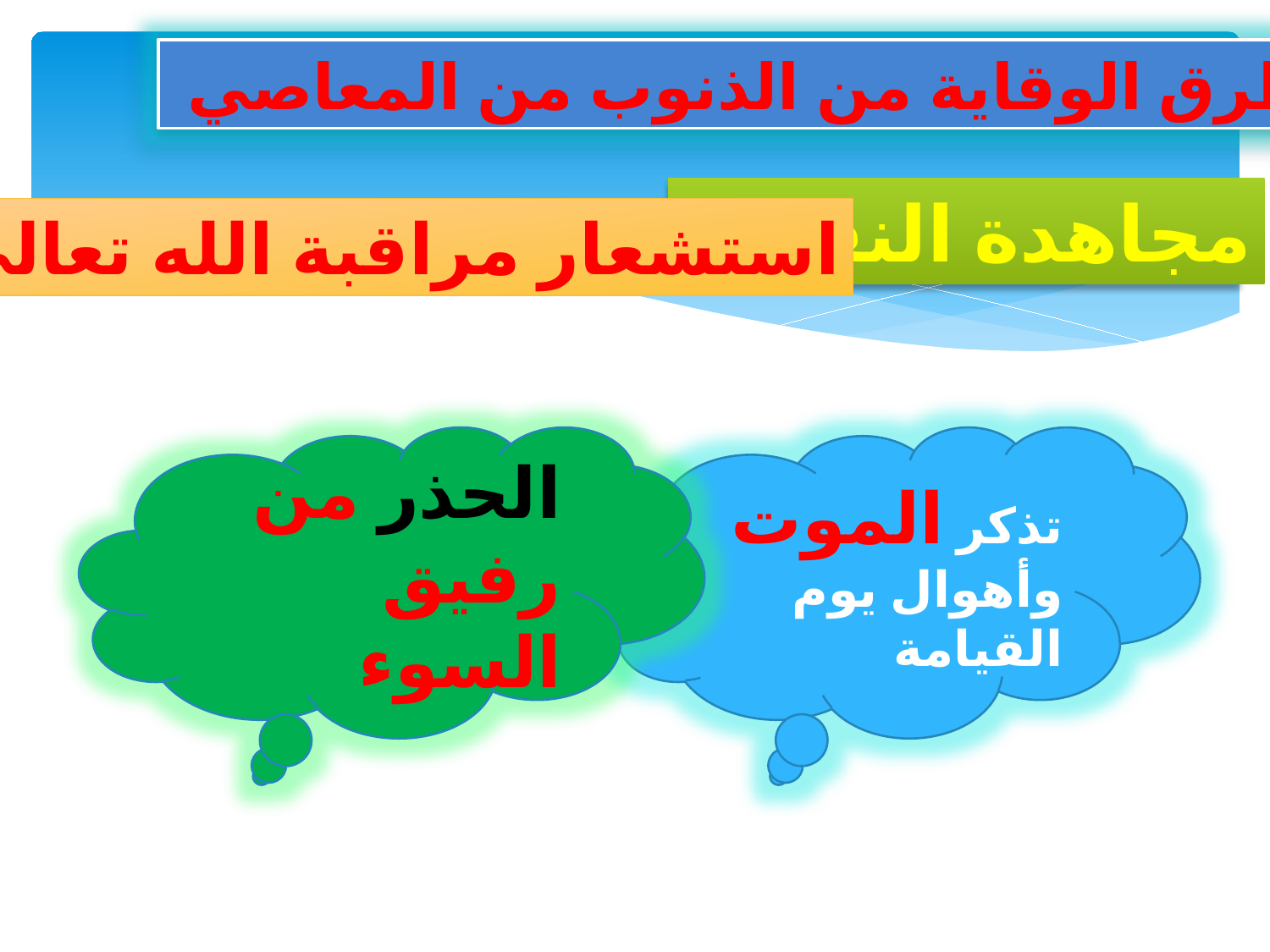

طرق الوقاية من الذنوب من المعاصي
مجاهدة النفس
استشعار مراقبة الله تعالى
الحذر من رفيق السوء
تذكر الموت وأهوال يوم القيامة